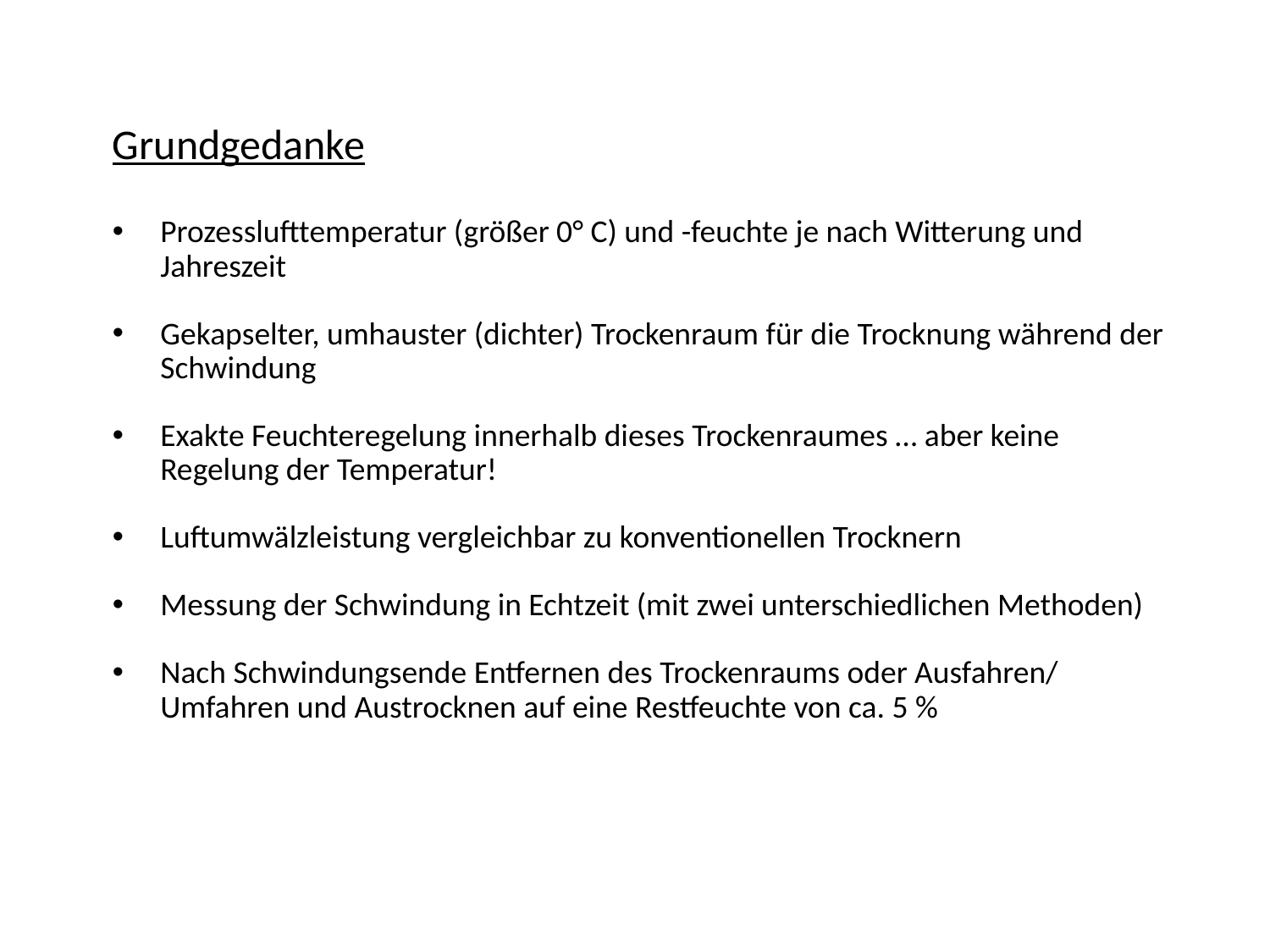

Grundgedanke

Prozesslufttemperatur (größer 0° C) und -feuchte je nach Witterung und Jahreszeit

Gekapselter, umhauster (dichter) Trockenraum für die Trocknung während der Schwindung

Exakte Feuchteregelung innerhalb dieses Trockenraumes … aber keine Regelung der Temperatur!

Luftumwälzleistung vergleichbar zu konventionellen Trocknern

Messung der Schwindung in Echtzeit (mit zwei unterschiedlichen Methoden)

Nach Schwindungsende Entfernen des Trockenraums oder Ausfahren/ Umfahren und Austrocknen auf eine Restfeuchte von ca. 5 %